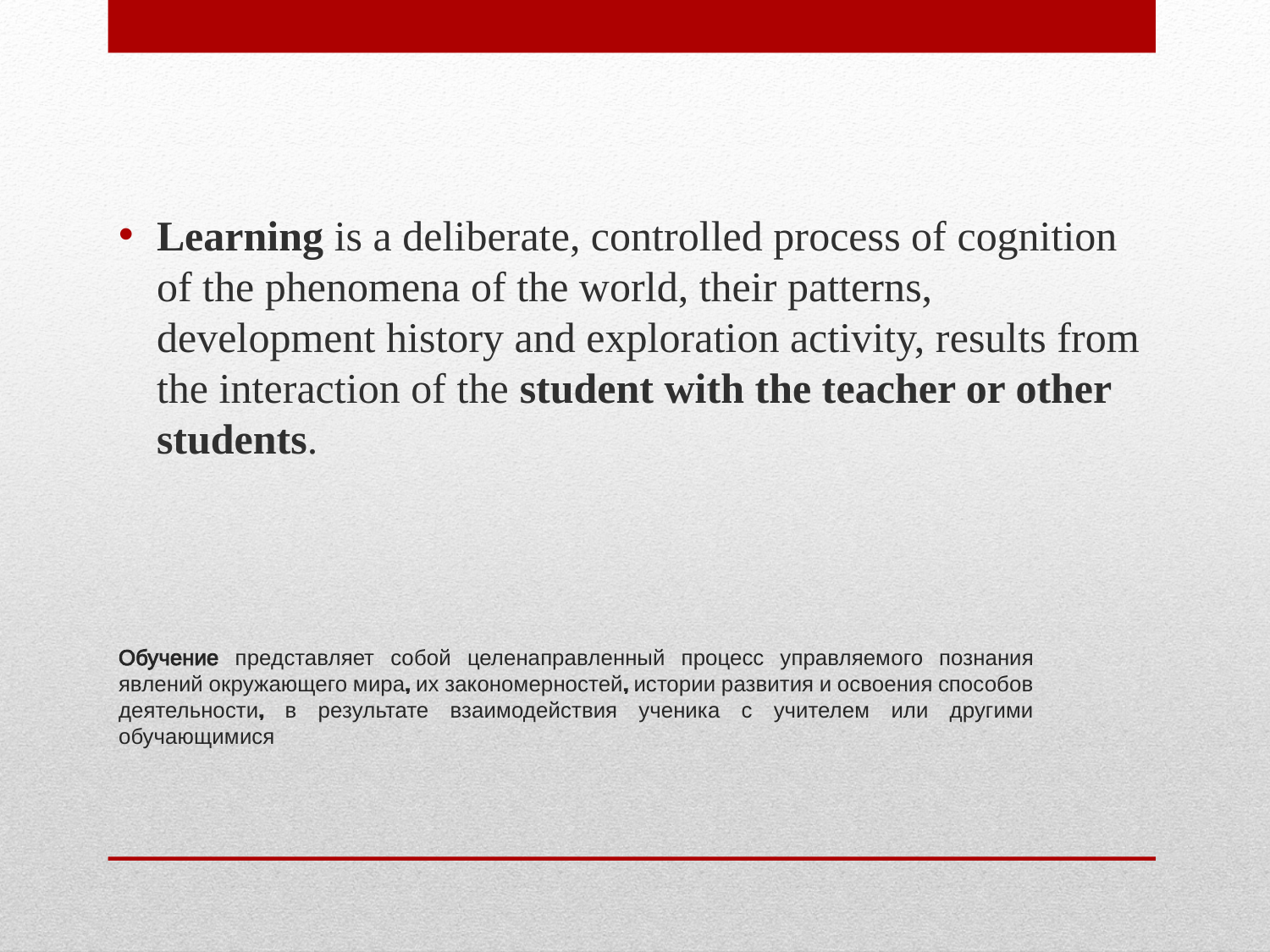

Learning is a deliberate, controlled process of cognition of the phenomena of the world, their patterns, development history and exploration activity, results from the interaction of the student with the teacher or other students.

# Обучение представляет собой целенаправленный процесс управляемого познания явлений окружающего мира, их закономерностей, истории развития и освоения способов деятельности, в результате взаимодействия ученика с учителем или другими обучающимися